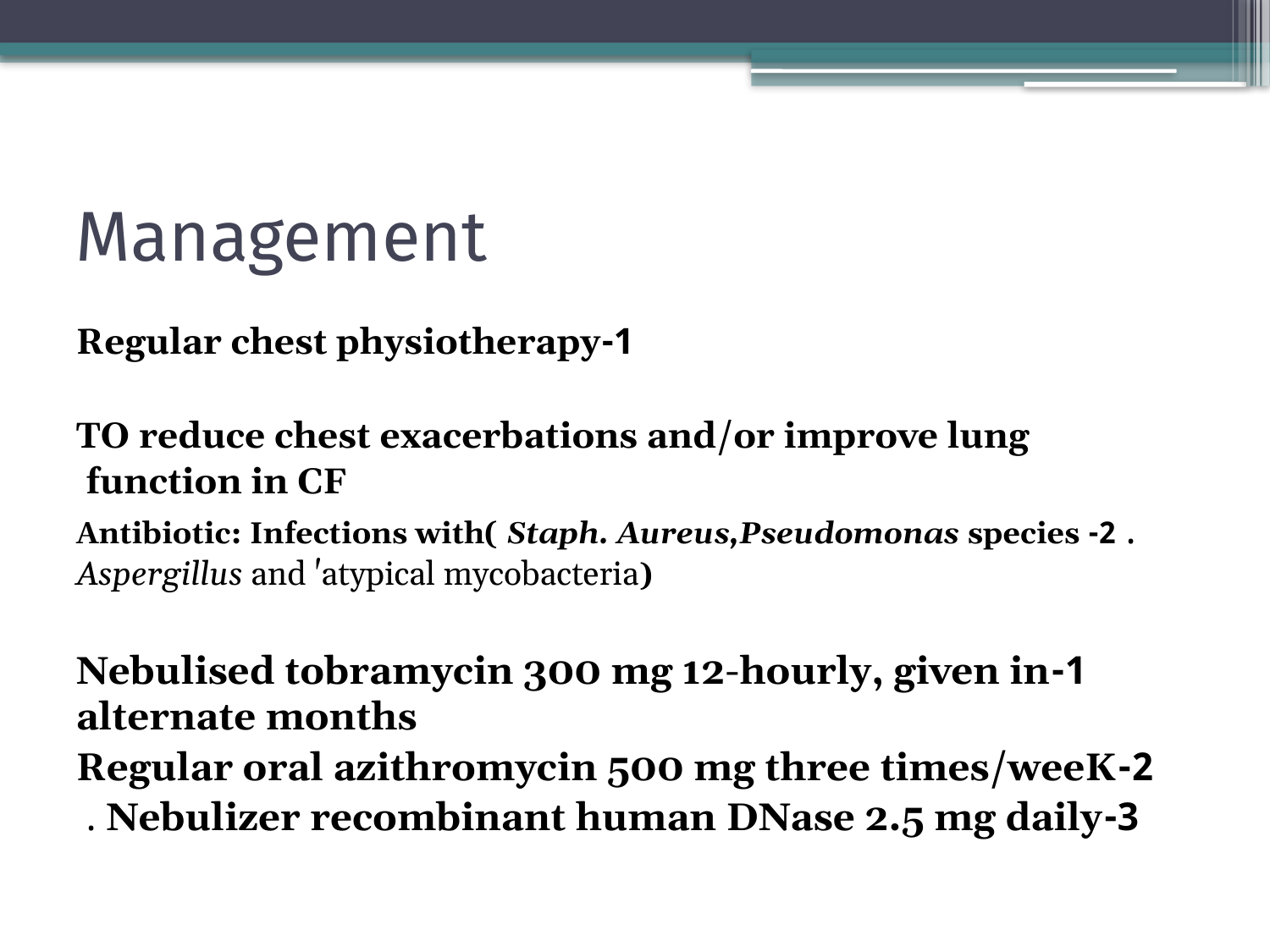

# Management
1-Regular chest physiotherapy

TO reduce chest exacerbations and/or improve lung function in CF
. 2- Antibiotic: Infections with( Staph. Aureus,Pseudomonas species Aspergillus and 'atypical mycobacteria)

1-Nebulised tobramycin 300 mg 12-hourly, given in alternate months
2-Regular oral azithromycin 500 mg three times/weeK
3-Nebulizer recombinant human DNase 2.5 mg daily .